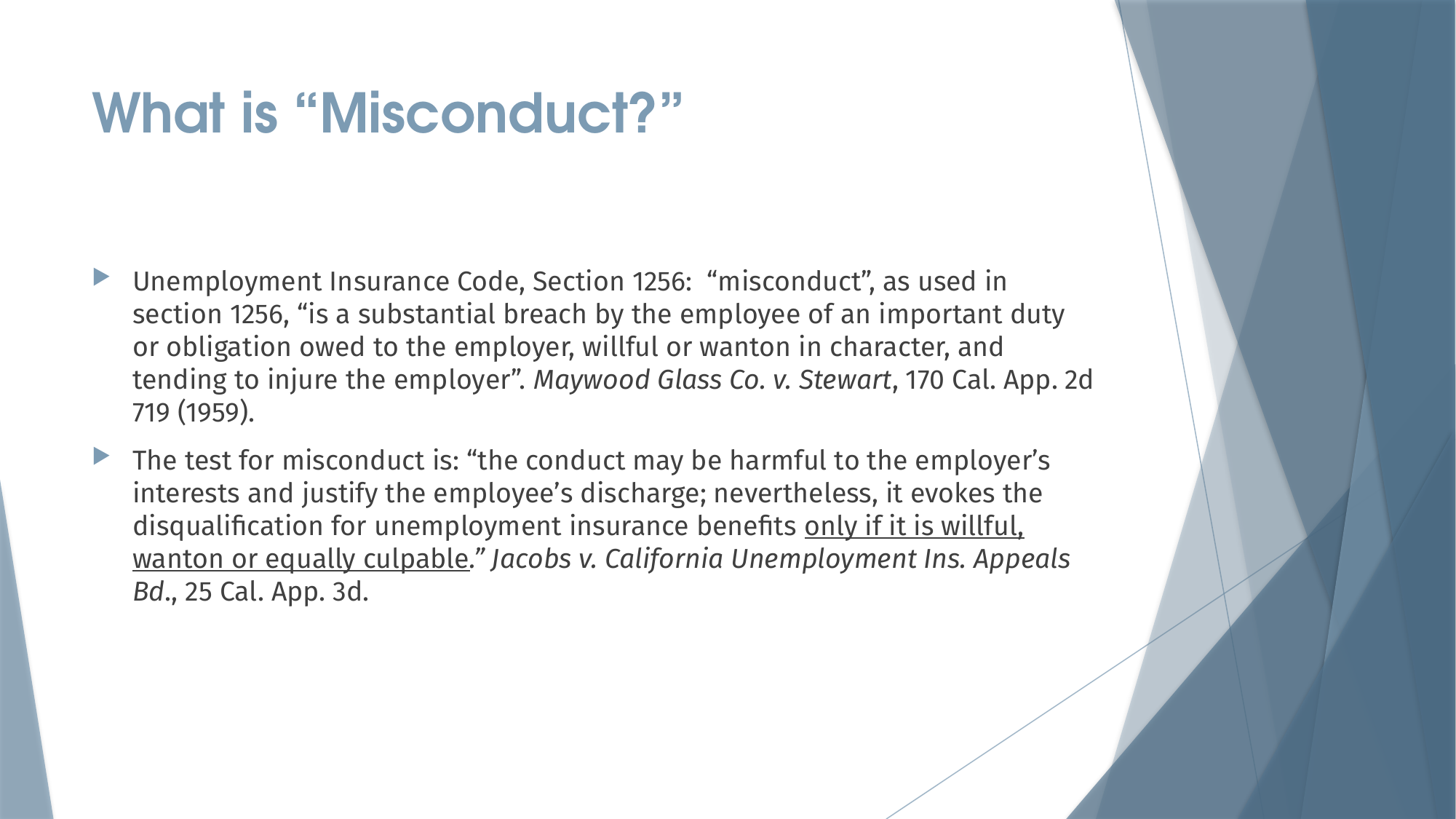

# What is “Misconduct?”
Unemployment Insurance Code, Section 1256:  “misconduct”, as used in section 1256, “is a substantial breach by the employee of an important duty or obligation owed to the employer, willful or wanton in character, and tending to injure the employer”. Maywood Glass Co. v. Stewart, 170 Cal. App. 2d 719 (1959).
The test for misconduct is: “the conduct may be harmful to the employer’s interests and justify the employee’s discharge; nevertheless, it evokes the disqualification for unemployment insurance benefits only if it is willful, wanton or equally culpable.” Jacobs v. California Unemployment Ins. Appeals Bd., 25 Cal. App. 3d.